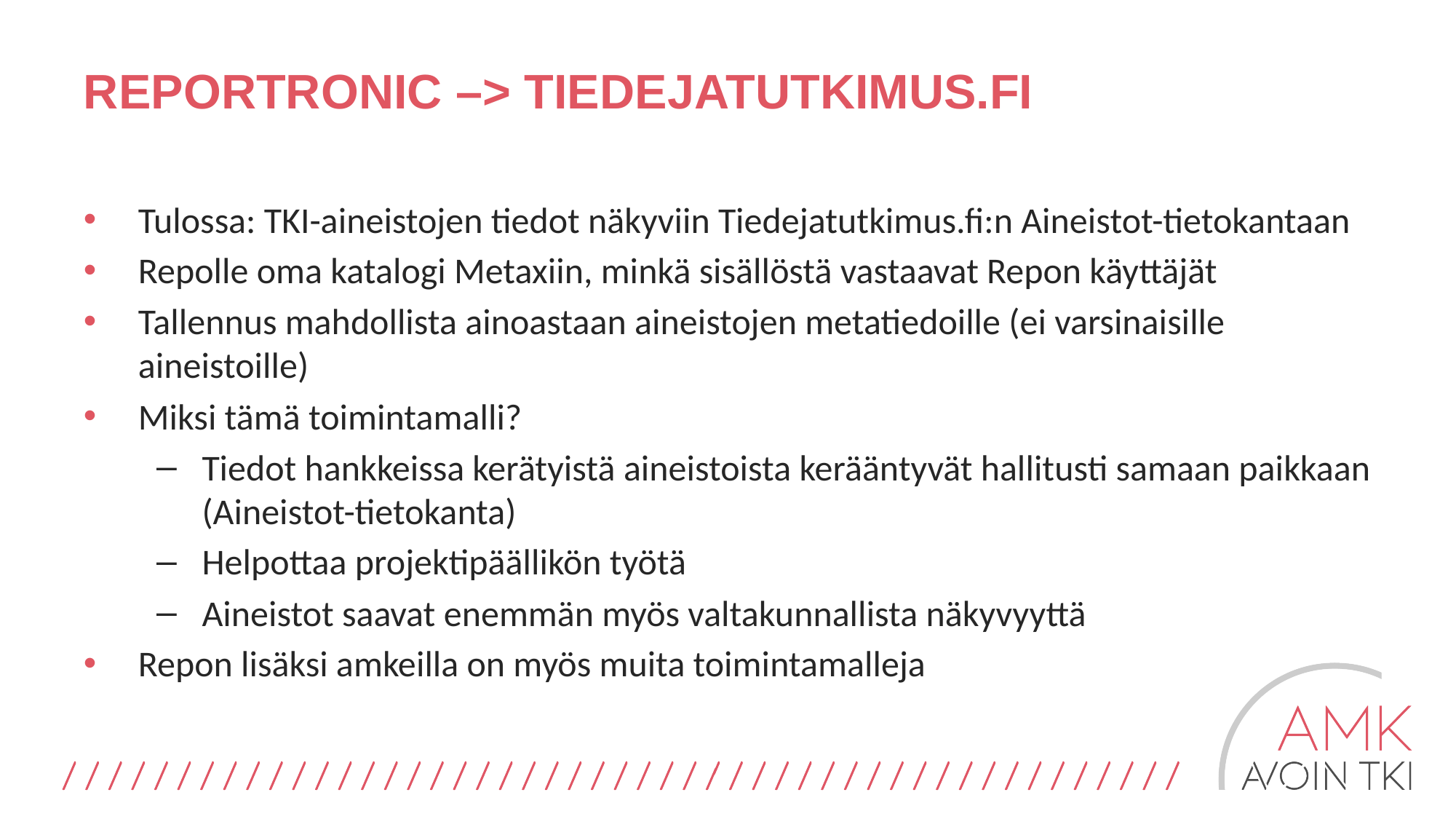

# REPORTRONIC –> TIEDEJATUTKIMUS.FI
Tulossa: TKI-aineistojen tiedot näkyviin Tiedejatutkimus.fi:n Aineistot-tietokantaan
Repolle oma katalogi Metaxiin, minkä sisällöstä vastaavat Repon käyttäjät
Tallennus mahdollista ainoastaan aineistojen metatiedoille (ei varsinaisille aineistoille)
Miksi tämä toimintamalli?
Tiedot hankkeissa kerätyistä aineistoista kerääntyvät hallitusti samaan paikkaan (Aineistot-tietokanta)
Helpottaa projektipäällikön työtä
Aineistot saavat enemmän myös valtakunnallista näkyvyyttä
Repon lisäksi amkeilla on myös muita toimintamalleja